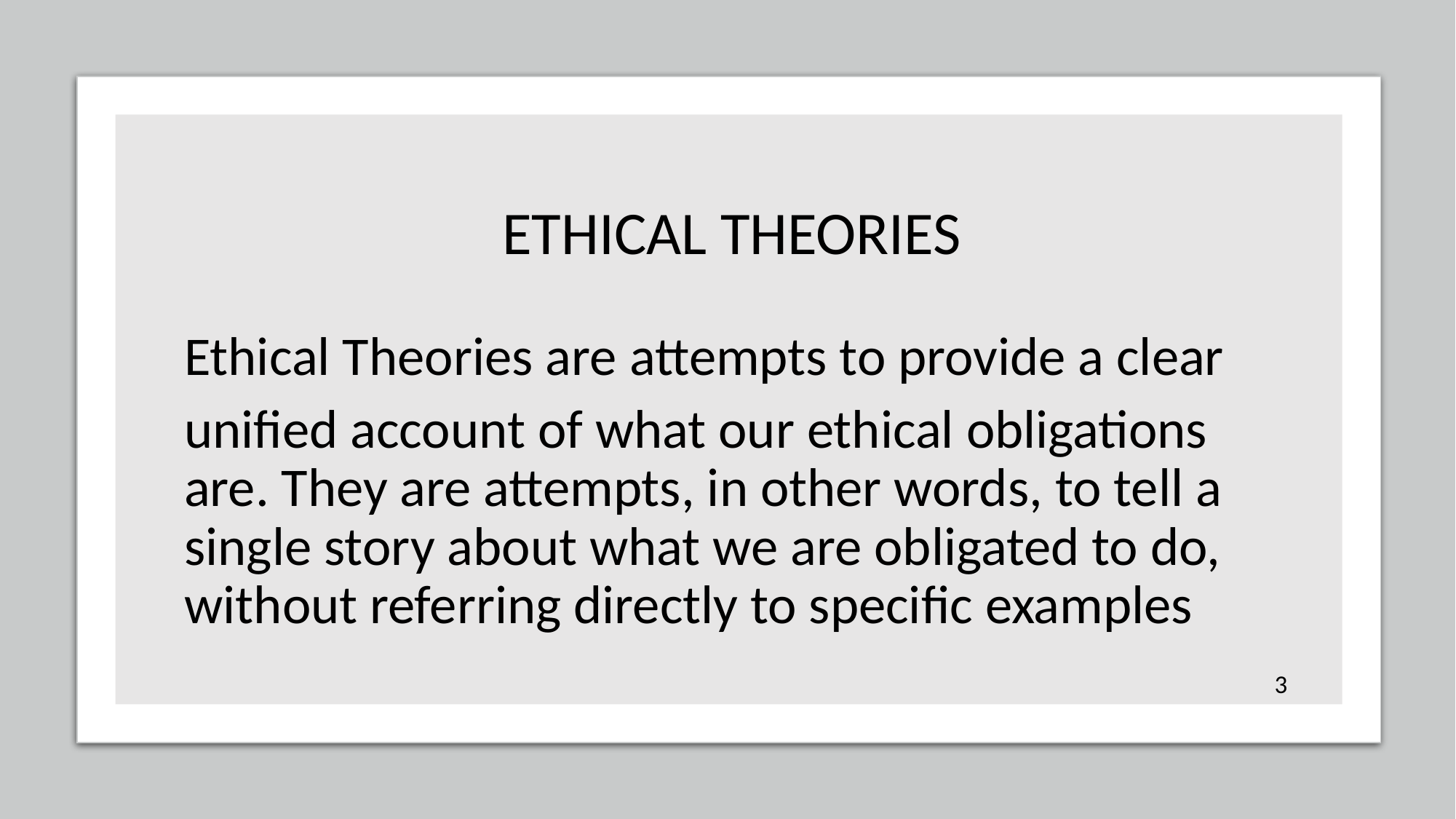

# ETHICAL THEORIES
Ethical Theories are attempts to provide a clear
unified account of what our ethical obligations are. They are attempts, in other words, to tell a single story about what we are obligated to do, without referring directly to specific examples
3